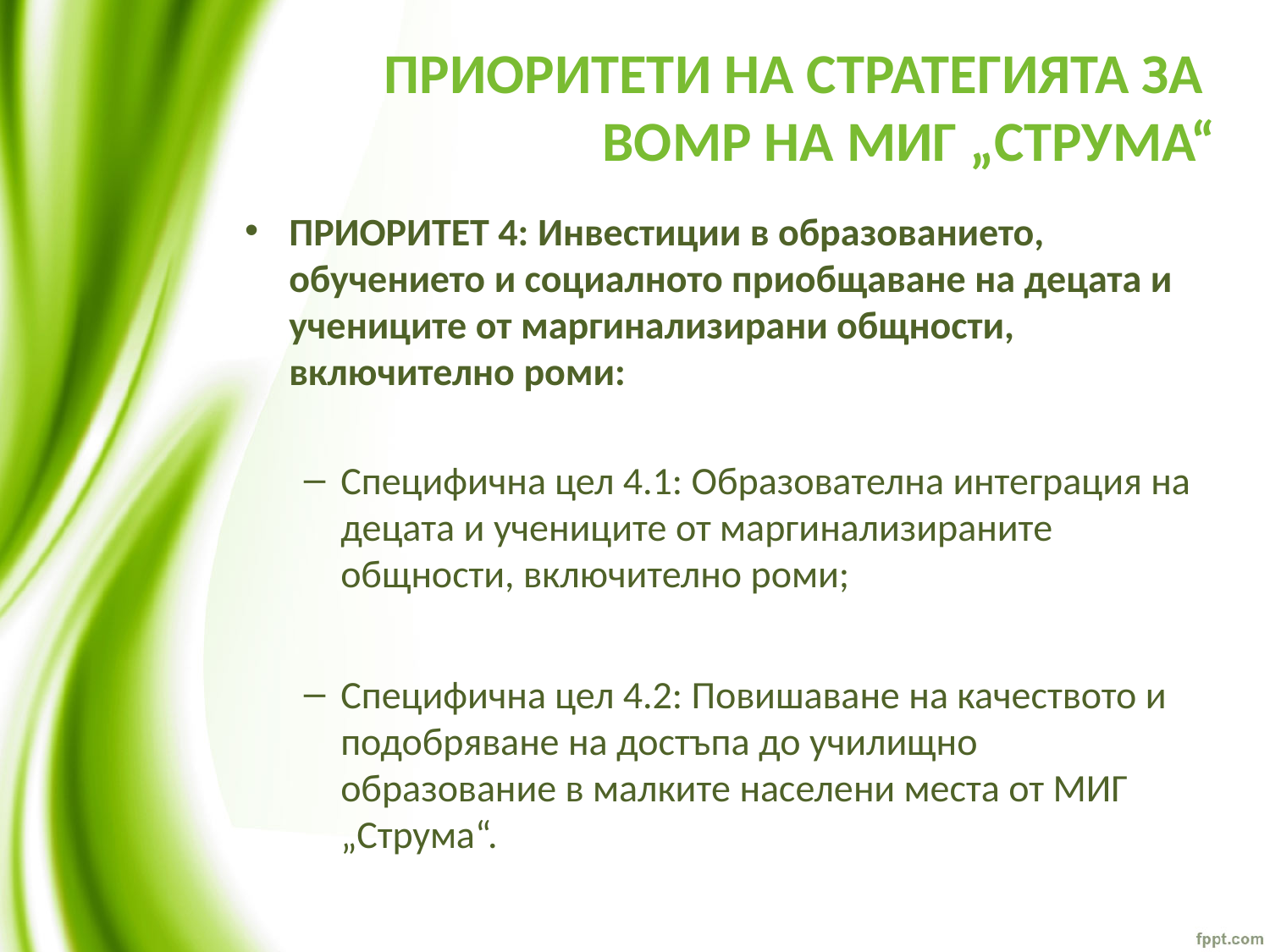

# ПРИОРИТЕТИ НА СТРАТЕГИЯТА ЗА ВОМР НА МИГ „СТРУМА“
ПРИОРИТЕТ 4: Инвестиции в образованието, обучението и социалното приобщаване на децата и учениците от маргинализирани общности, включително роми:

Специфична цел 4.1: Образователна интеграция на децата и учениците от маргинализираните общности, включително роми;

Специфична цел 4.2: Повишаване на качеството и подобряване на достъпа до училищно образование в малките населени места от МИГ „Струма“.